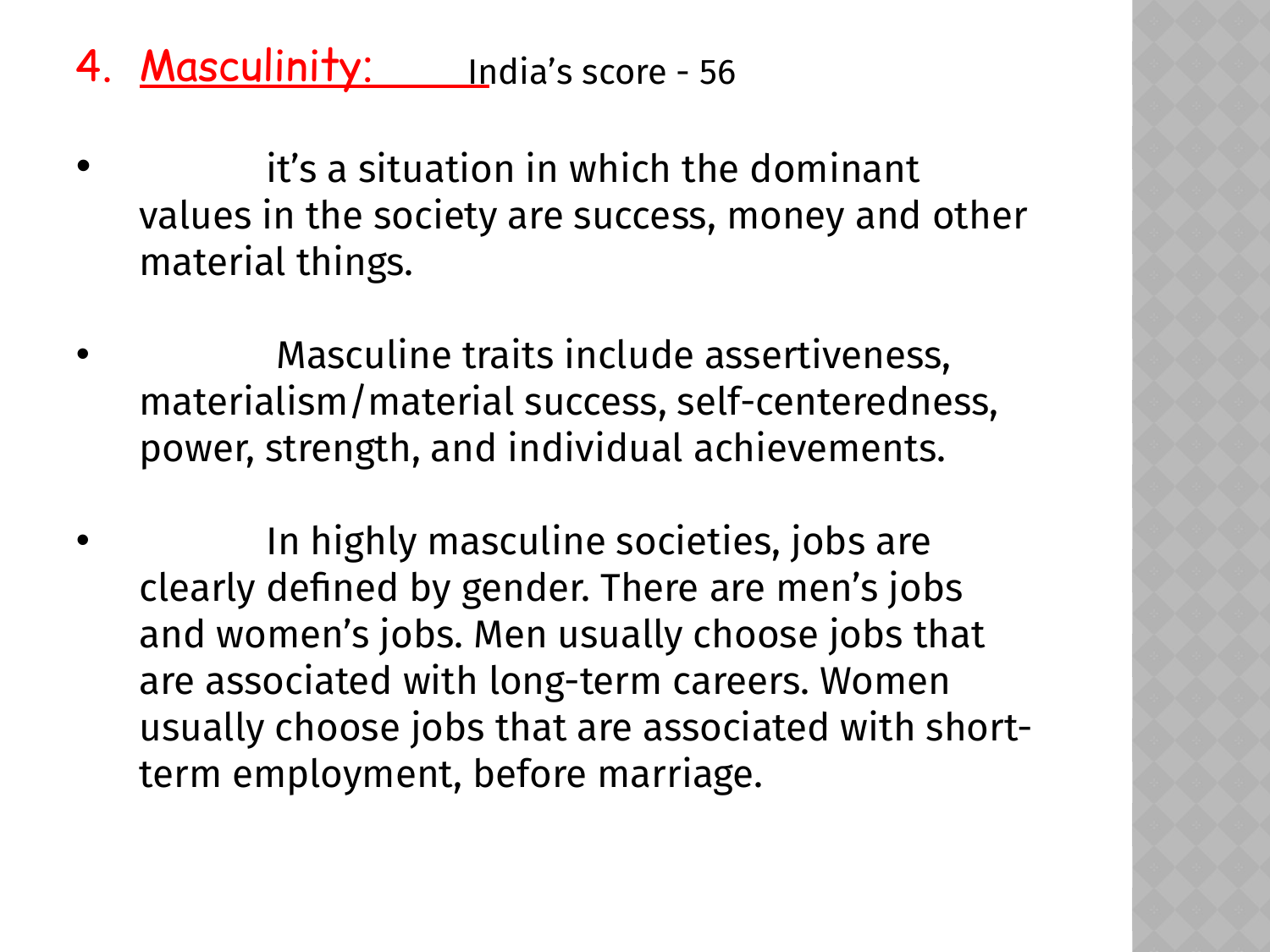

Masculinity:

	it’s a situation in which the dominant values in the society are success, money and other material things.

	 Masculine traits include assertiveness, materialism/material success, self-centeredness, power, strength, and individual achievements.

	In highly masculine societies, jobs are clearly defined by gender. There are men’s jobs and women’s jobs. Men usually choose jobs that are associated with long-term careers. Women usually choose jobs that are associated with short-term employment, before marriage.
India’s score - 56